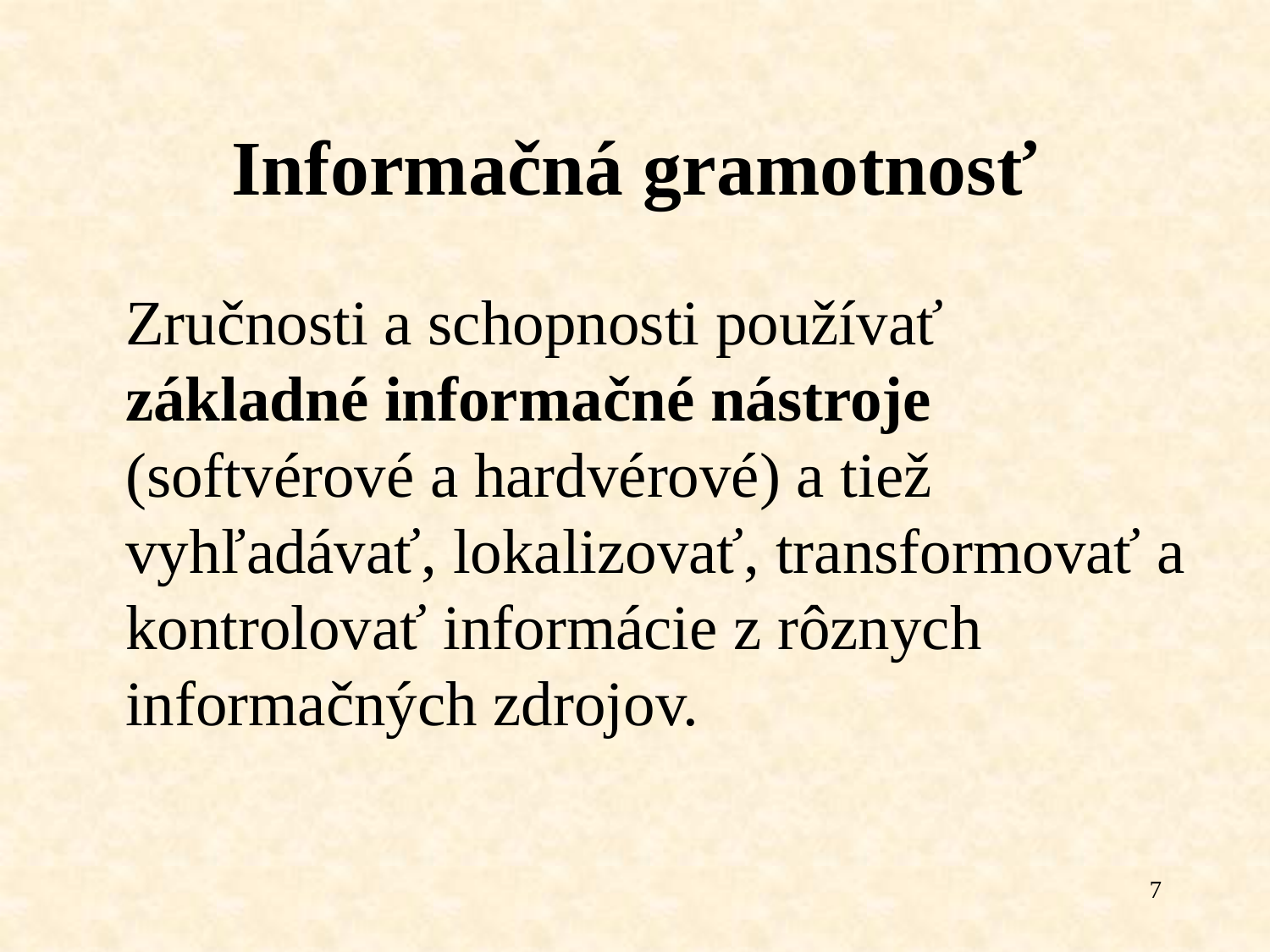

# Informačná gramotnosť
	Zručnosti a schopnosti používať základné informačné nástroje (softvérové a hardvérové) a tiež vyhľadávať, lokalizovať, transformovať a kontrolovať informácie z rôznych informačných zdrojov.
7